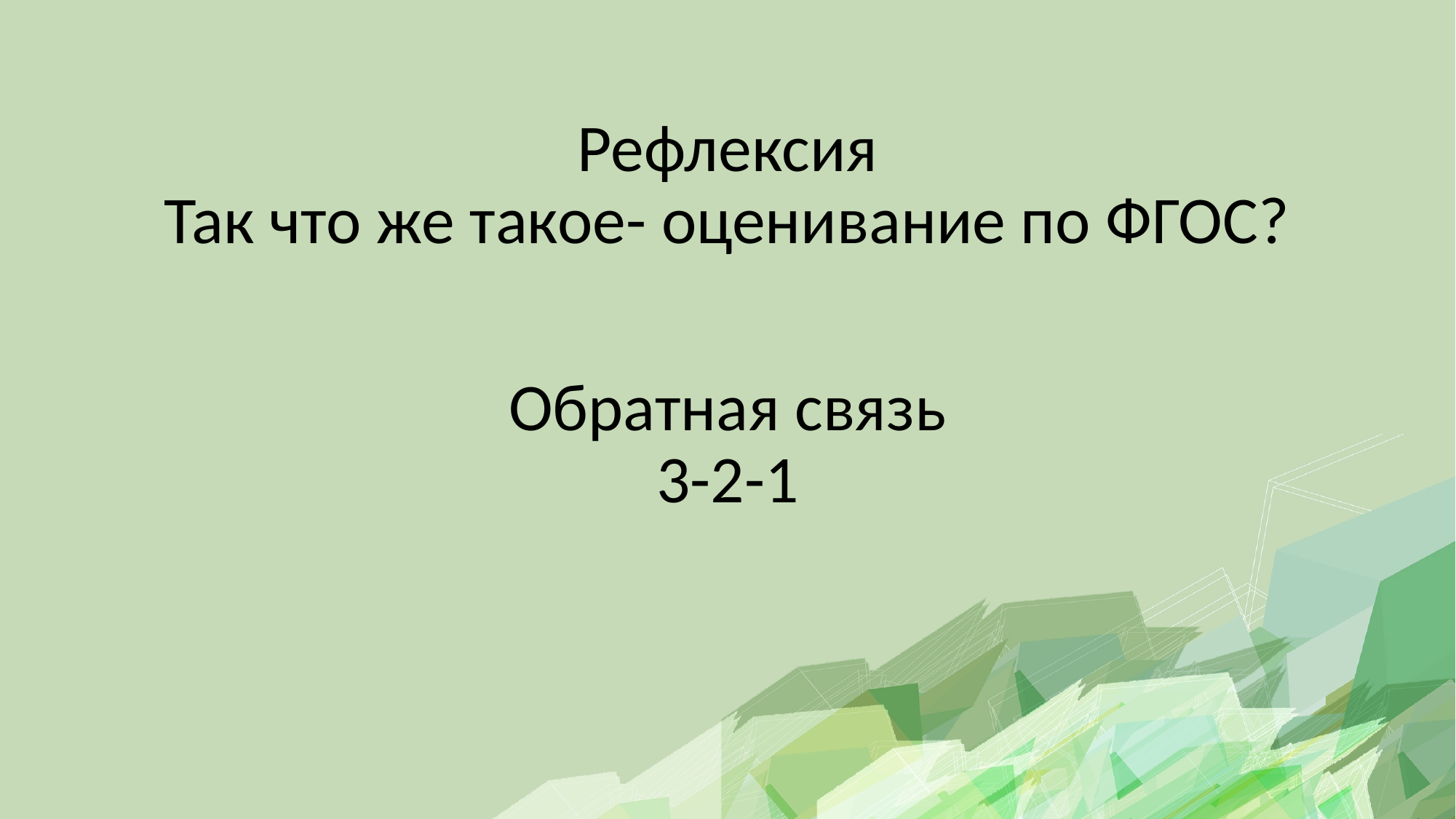

Рефлексия
Так что же такое- оценивание по ФГОС?

Обратная связь
3-2-1